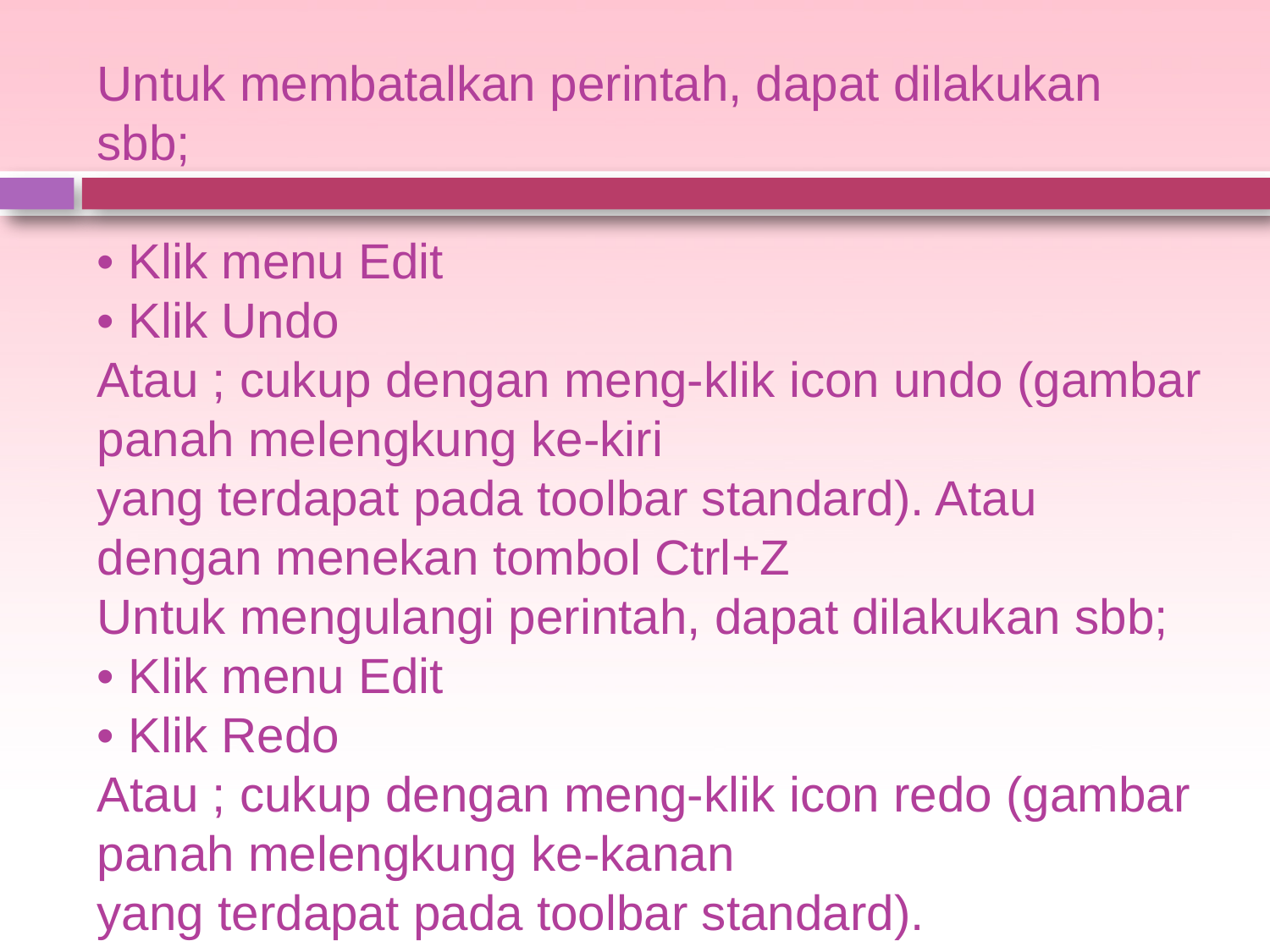

# Untuk membatalkan perintah, dapat dilakukan sbb; • Klik menu Edit • Klik Undo Atau ; cukup dengan meng-klik icon undo (gambar panah melengkung ke-kiri yang terdapat pada toolbar standard). Atau dengan menekan tombol Ctrl+Z Untuk mengulangi perintah, dapat dilakukan sbb; • Klik menu Edit • Klik Redo Atau ; cukup dengan meng-klik icon redo (gambar panah melengkung ke-kanan yang terdapat pada toolbar standard).